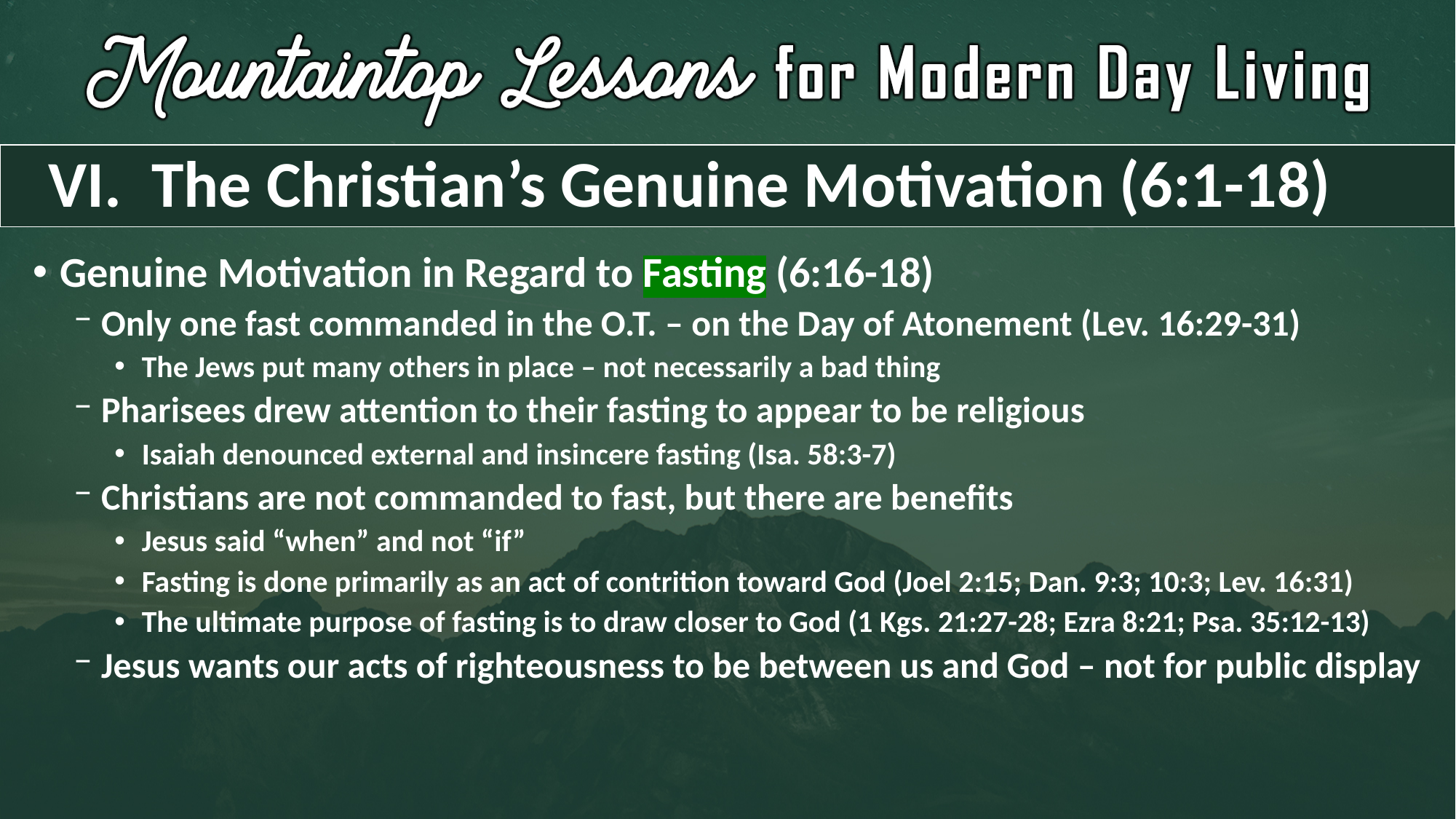

# VI.  The Christian’s Genuine Motivation (6:1-18)
Genuine Motivation in Regard to Fasting (6:16-18)
Only one fast commanded in the O.T. – on the Day of Atonement (Lev. 16:29-31)
The Jews put many others in place – not necessarily a bad thing
Pharisees drew attention to their fasting to appear to be religious
Isaiah denounced external and insincere fasting (Isa. 58:3-7)
Christians are not commanded to fast, but there are benefits
Jesus said “when” and not “if”
Fasting is done primarily as an act of contrition toward God (Joel 2:15; Dan. 9:3; 10:3; Lev. 16:31)
The ultimate purpose of fasting is to draw closer to God (1 Kgs. 21:27-28; Ezra 8:21; Psa. 35:12-13)
Jesus wants our acts of righteousness to be between us and God – not for public display